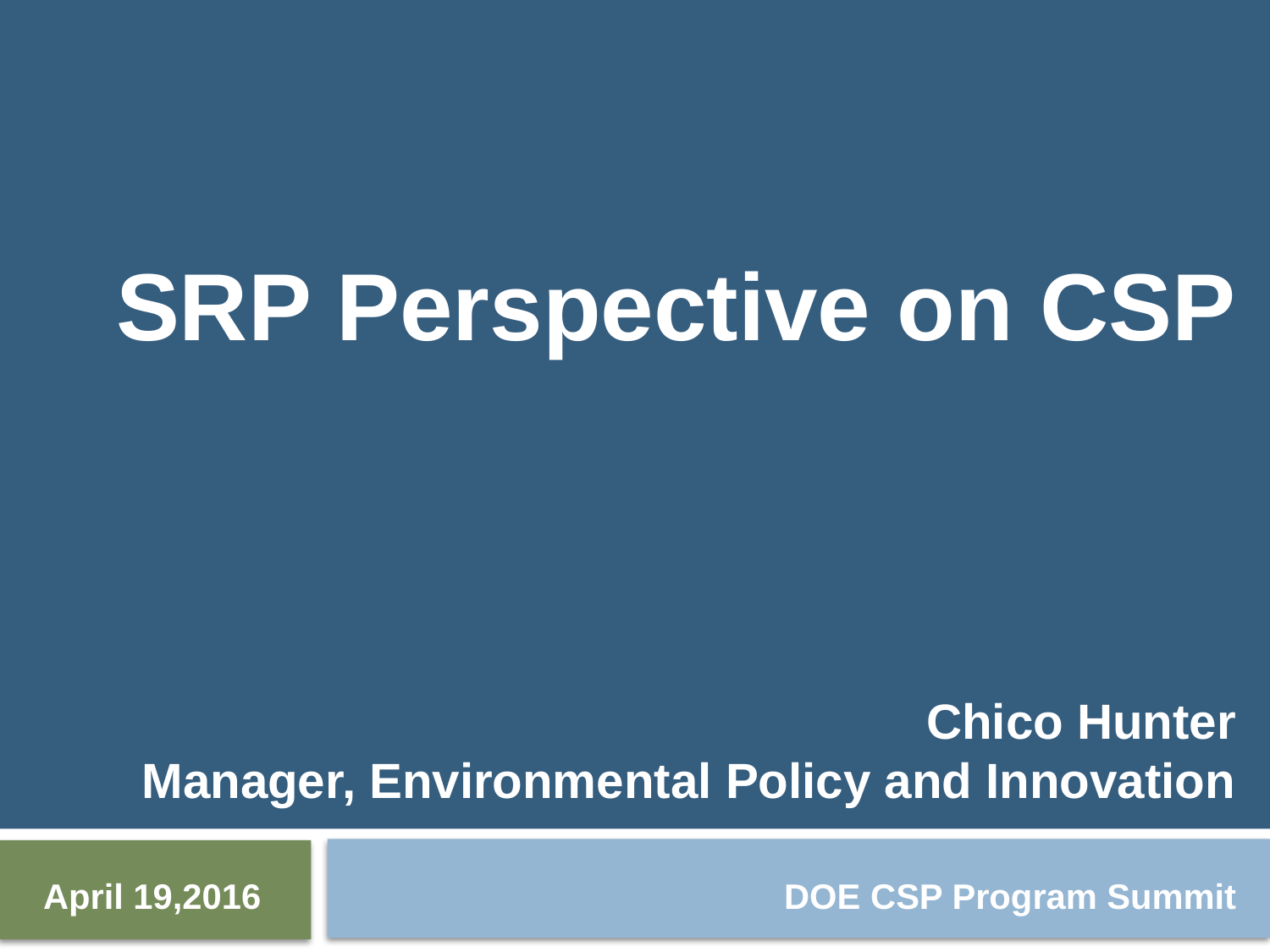

# SRP Perspective on CSP Chico Hunter Manager, Environmental Policy and Innovation
April 19,2016
DOE CSP Program Summit